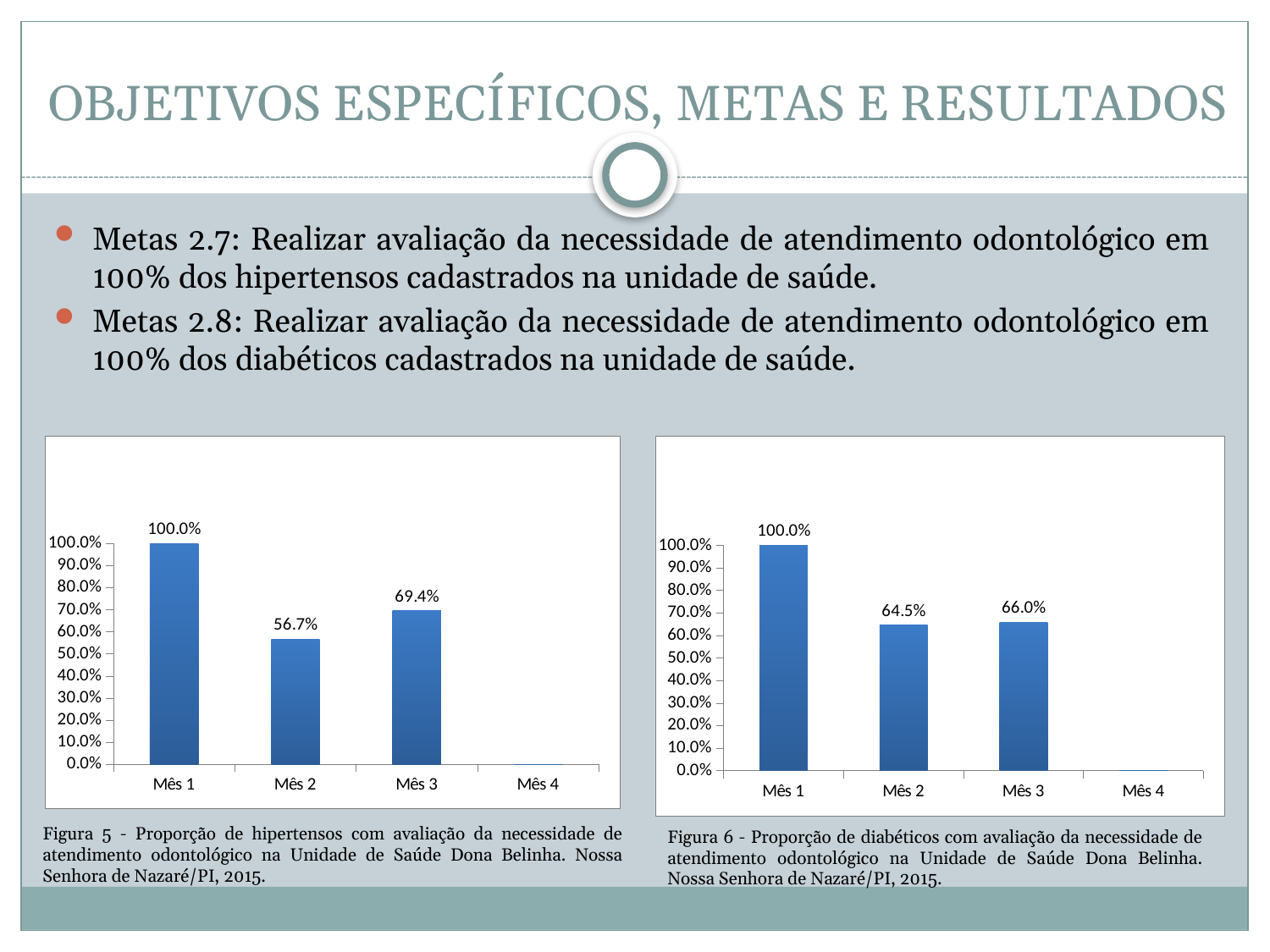

# OBJETIVOS ESPECÍFICOS, METAS E RESULTADOS
Metas 2.7: Realizar avaliação da necessidade de atendimento odontológico em 100% dos hipertensos cadastrados na unidade de saúde.
Metas 2.8: Realizar avaliação da necessidade de atendimento odontológico em 100% dos diabéticos cadastrados na unidade de saúde.

### Chart

| Category | Proporção de hipertensos com avaliação da necessidade de atendimento odontológico |
|---|---|
| Mês 1 | 1.0 |
| Mês 2 | 0.5665024630541876 |
| Mês 3 | 0.6944444444444446 |
| Mês 4 | 0.0 |

### Chart

| Category | Proporção de diabéticos com avaliação da necessidade de atendimento odontológico |
|---|---|
| Mês 1 | 1.0 |
| Mês 2 | 0.6451612903225822 |
| Mês 3 | 0.6597938144329921 |
| Mês 4 | 0.0 |
Figura 5 - Proporção de hipertensos com avaliação da necessidade de atendimento odontológico na Unidade de Saúde Dona Belinha. Nossa Senhora de Nazaré/PI, 2015.
Figura 6 - Proporção de diabéticos com avaliação da necessidade de atendimento odontológico na Unidade de Saúde Dona Belinha. Nossa Senhora de Nazaré/PI, 2015.